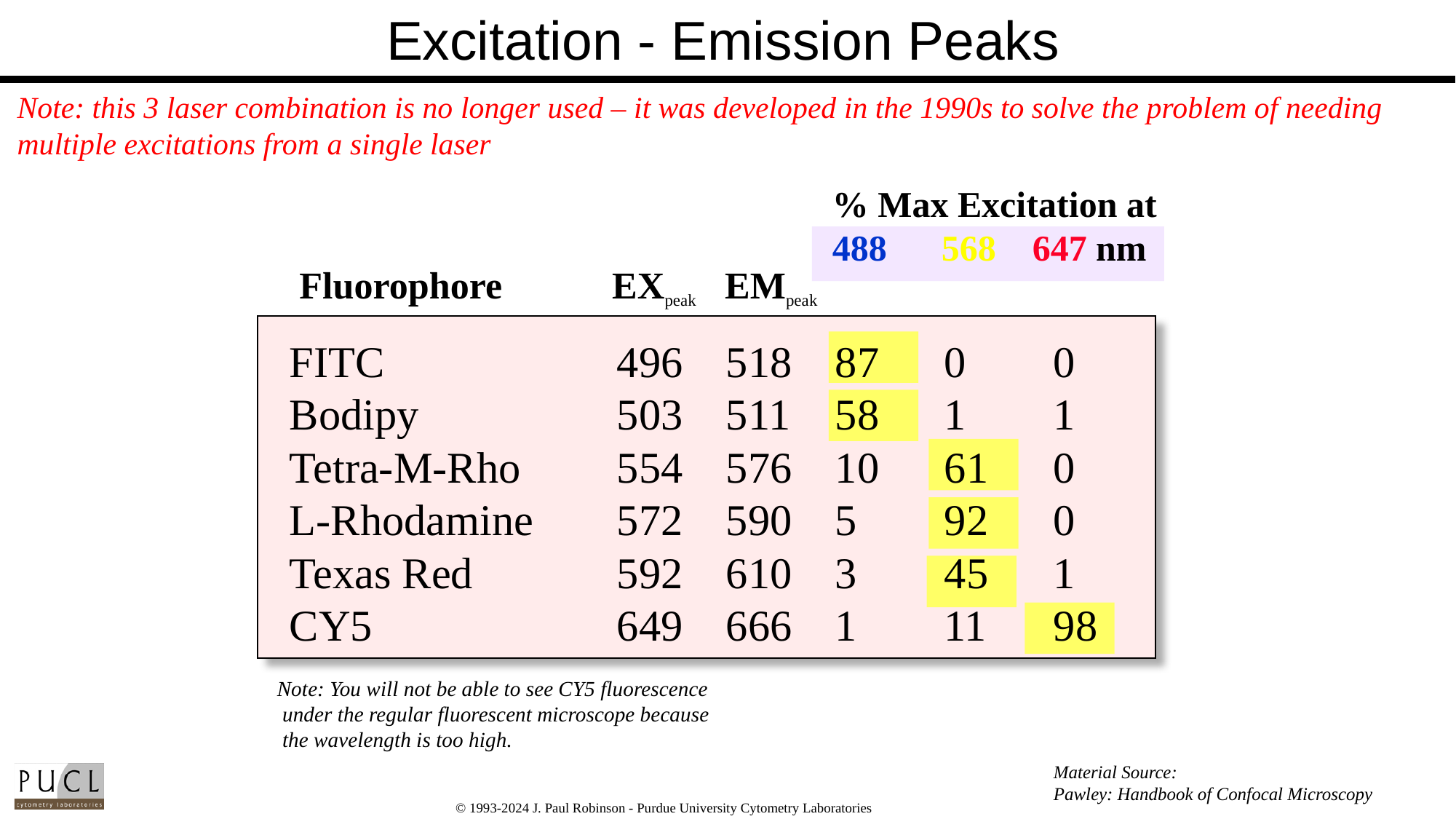

# Excitation - Emission Peaks

Note: this 3 laser combination is no longer used – it was developed in the 1990s to solve the problem of needing multiple excitations from a single laser
% Max Excitation at
488	568    647 nm

Fluorophore	          EXpeak   EMpeak

FITC			496	518	87	0	0
Bodipy		503	511	58	1	1
Tetra-M-Rho	554	576	10	61	0
L-Rhodamine	572	590	5	92	0
Texas Red		592	610	3	45	1
CY5			649	666	1	11	98

Note: You will not be able to see CY5 fluorescence
 under the regular fluorescent microscope because
 the wavelength is too high.
Material Source:
Pawley: Handbook of Confocal Microscopy